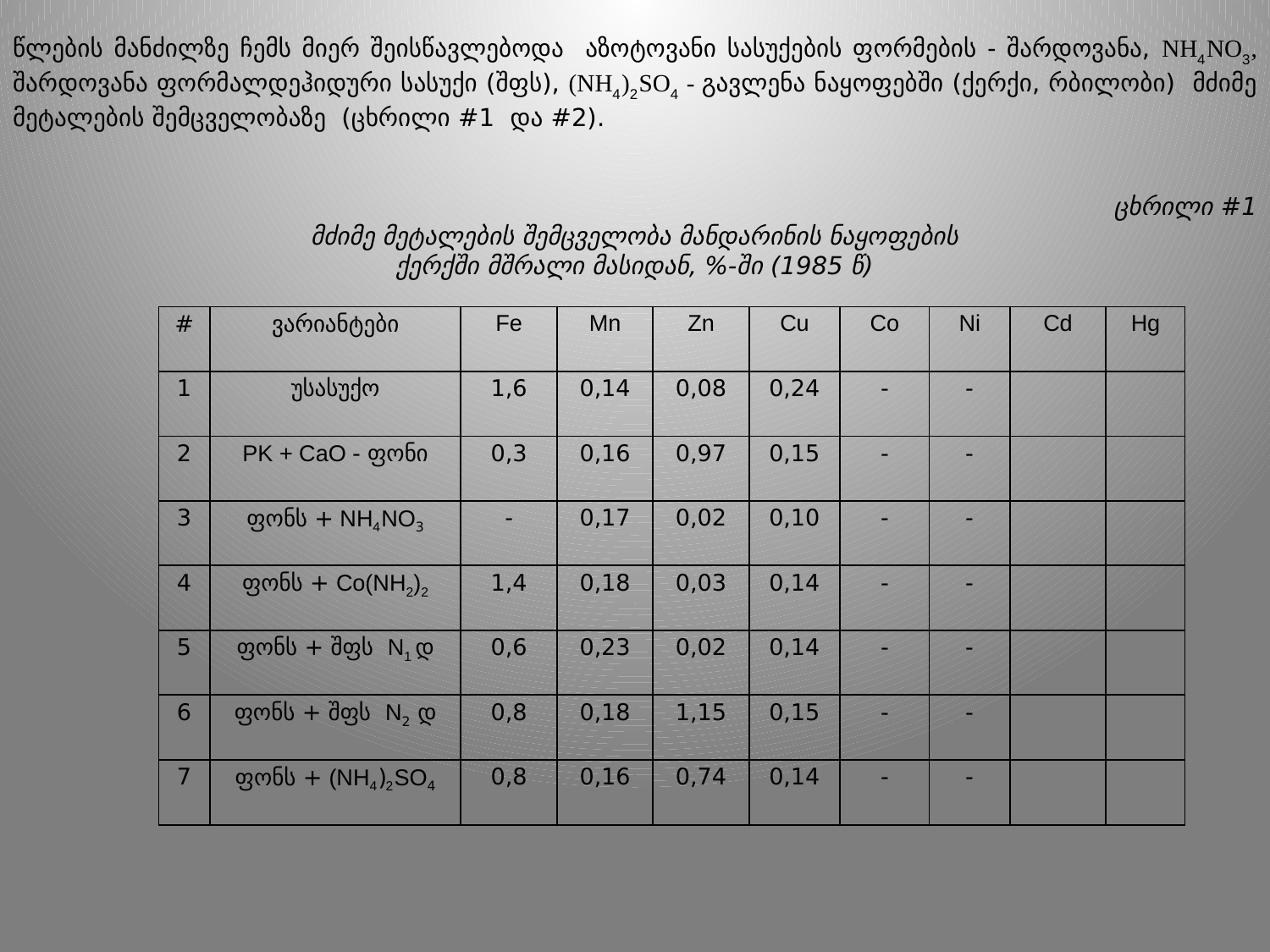

წლების მანძილზე ჩემს მიერ შეისწავლებოდა  აზოტოვანი სასუქების ფორმების - შარდოვანა, NH4NO3, შარდოვანა ფორმალდეჰიდური სასუქი (შფს), (NH4)2SO4 - გავლენა ნაყოფებში (ქერქი, რბილობი)  მძიმე მეტალების შემცველობაზე  (ცხრილი #1  და #2).

ცხრილი #1
მძიმე მეტალების შემცველობა მანდარინის ნაყოფების
ქერქში მშრალი მასიდან, %-ში (1985 წ)

| # | ვარიანტები | Fe | Mn | Zn | Cu | Co | Ni | Cd | Hg |
| --- | --- | --- | --- | --- | --- | --- | --- | --- | --- |
| 1 | უსასუქო | 1,6 | 0,14 | 0,08 | 0,24 | - | - |  |  |
| 2 | PK + CaO - ფონი | 0,3 | 0,16 | 0,97 | 0,15 | - | - |  |  |
| 3 | ფონს + NH4NO3 | - | 0,17 | 0,02 | 0,10 | - | - |  |  |
| 4 | ფონს + Co(NH2)2 | 1,4 | 0,18 | 0,03 | 0,14 | - | - |  |  |
| 5 | ფონს + შფს N1 დ | 0,6 | 0,23 | 0,02 | 0,14 | - | - |  |  |
| 6 | ფონს + შფს N2 დ | 0,8 | 0,18 | 1,15 | 0,15 | - | - |  |  |
| 7 | ფონს + (NH4)2SO4 | 0,8 | 0,16 | 0,74 | 0,14 | - | - |  |  |